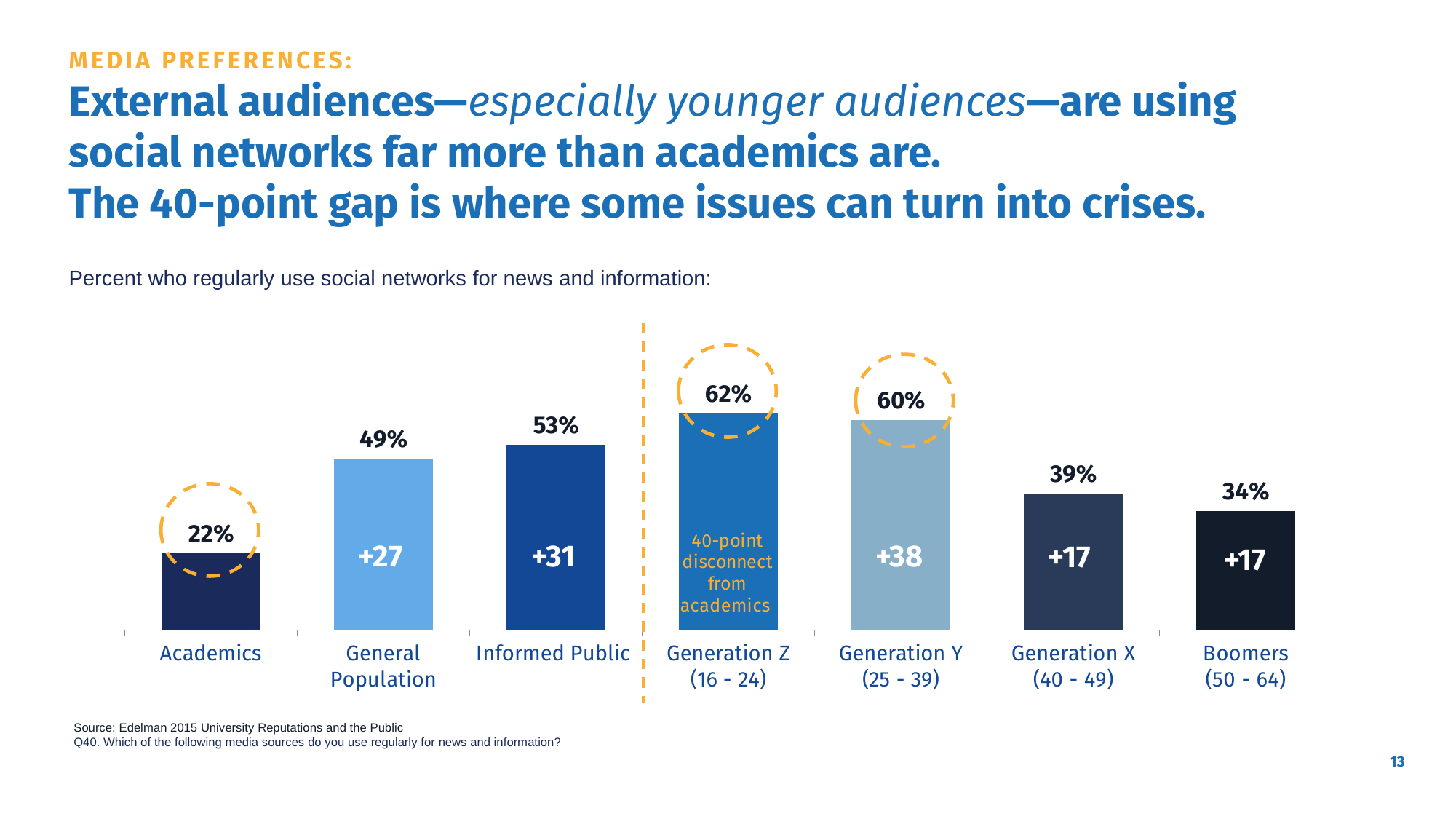

MEDIA PREFERENCES:
External audiences—especially younger audiences—are using social networks far more than academics are.
The 40-point gap is where some issues can turn into crises.
Percent who regularly use social networks for news and information:

### Chart

| Category |  |
|---|---|
| Academics | 0.22 |
| General Population | 0.49 |
| Informed Public  | 0.53 |
| Generation Z
(16 - 24) | 0.62 |
| Generation Y
(25 - 39) | 0.6 |
| Generation X
(40 - 49) | 0.39 |
| Boomers
(50 - 64) | 0.34 |

+27
+31
+38
+17
+17
Source: Edelman 2015 University Reputations and the Public
Q40. Which of the following media sources do you use regularly for news and information?
13